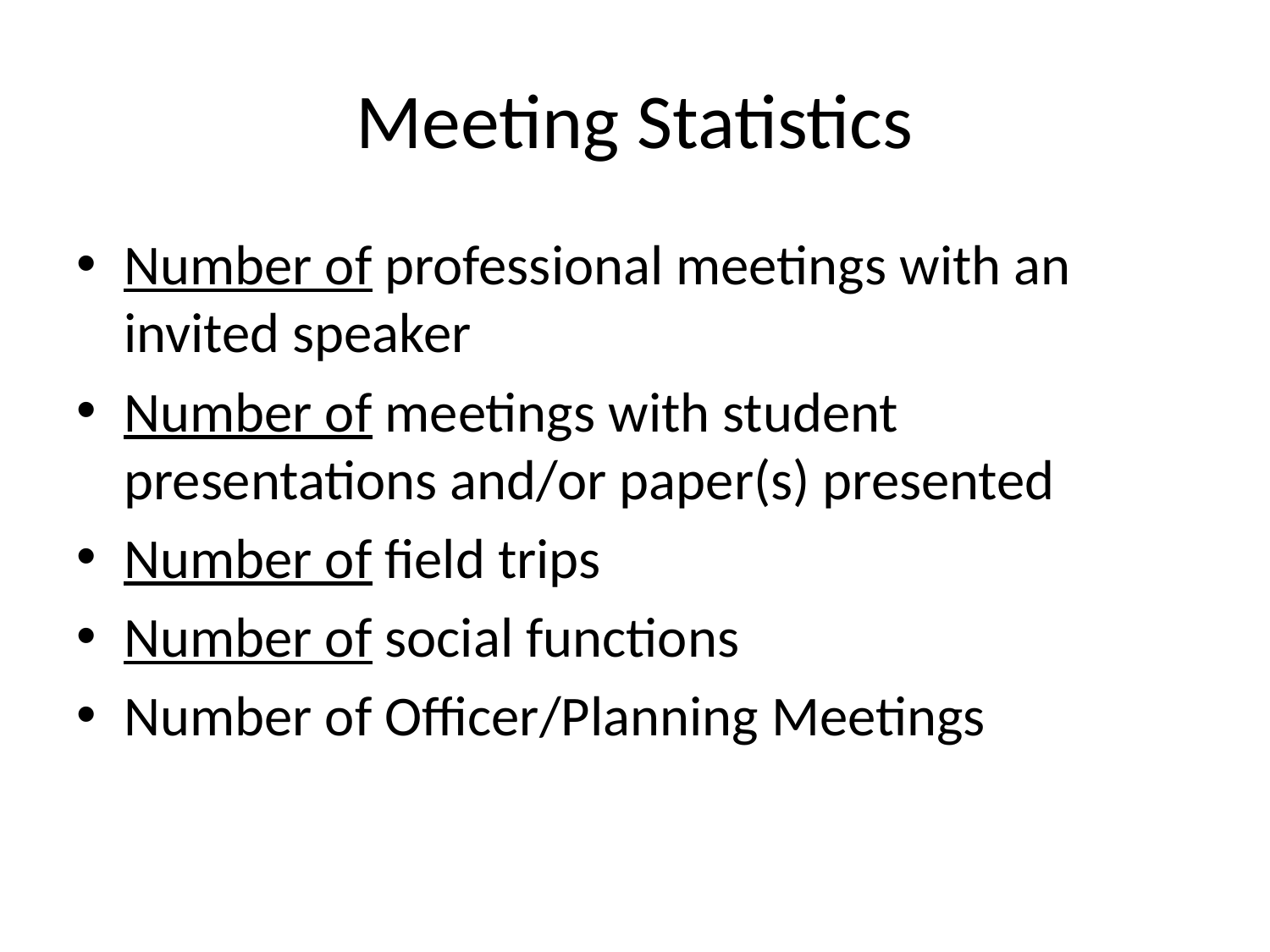

# Meeting Statistics
Number of professional meetings with an invited speaker
Number of meetings with student presentations and/or paper(s) presented
Number of field trips
Number of social functions
Number of Officer/Planning Meetings